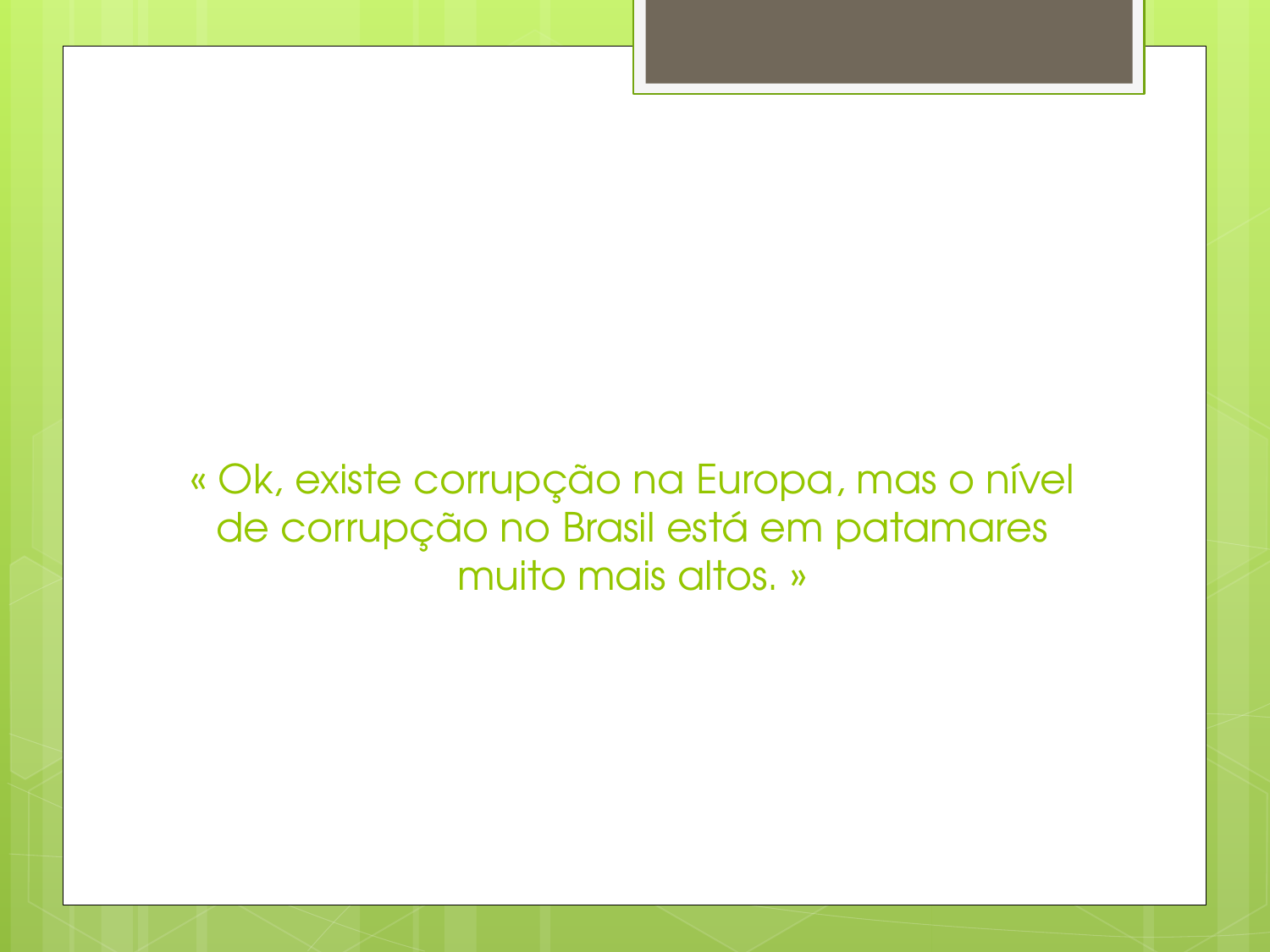

# « Ok, existe corrupção na Europa, mas o nível de corrupção no Brasil está em patamares muito mais altos. »